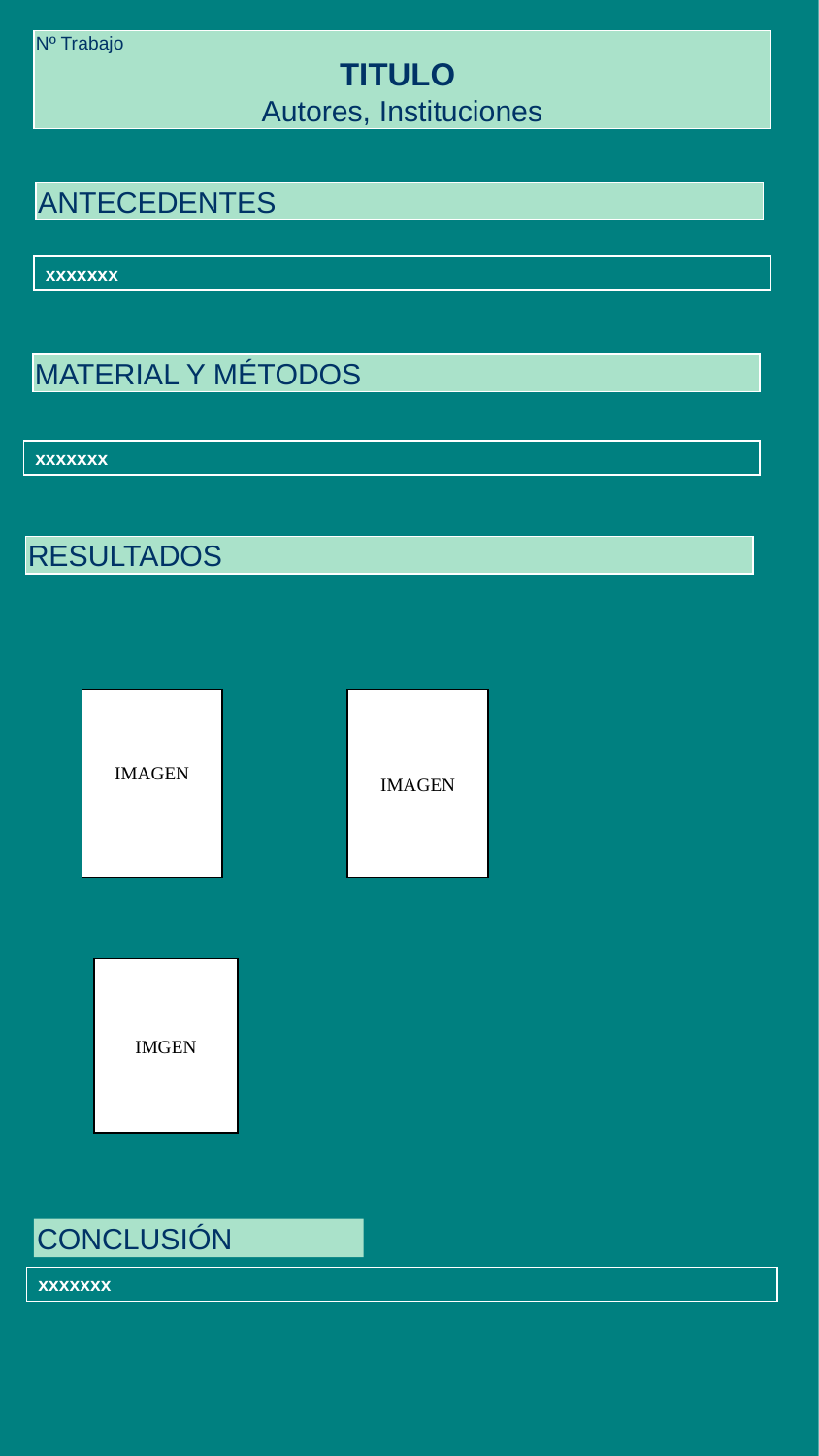

Nº Trabajo
TITULO
Autores, Instituciones

ANTECEDENTES
xxxxxxx
MATERIAL Y MÉTODOS
xxxxxxx
RESULTADOS
IMAGEN

IMAGEN
IMGEN
CONCLUSIÓN
xxxxxxx